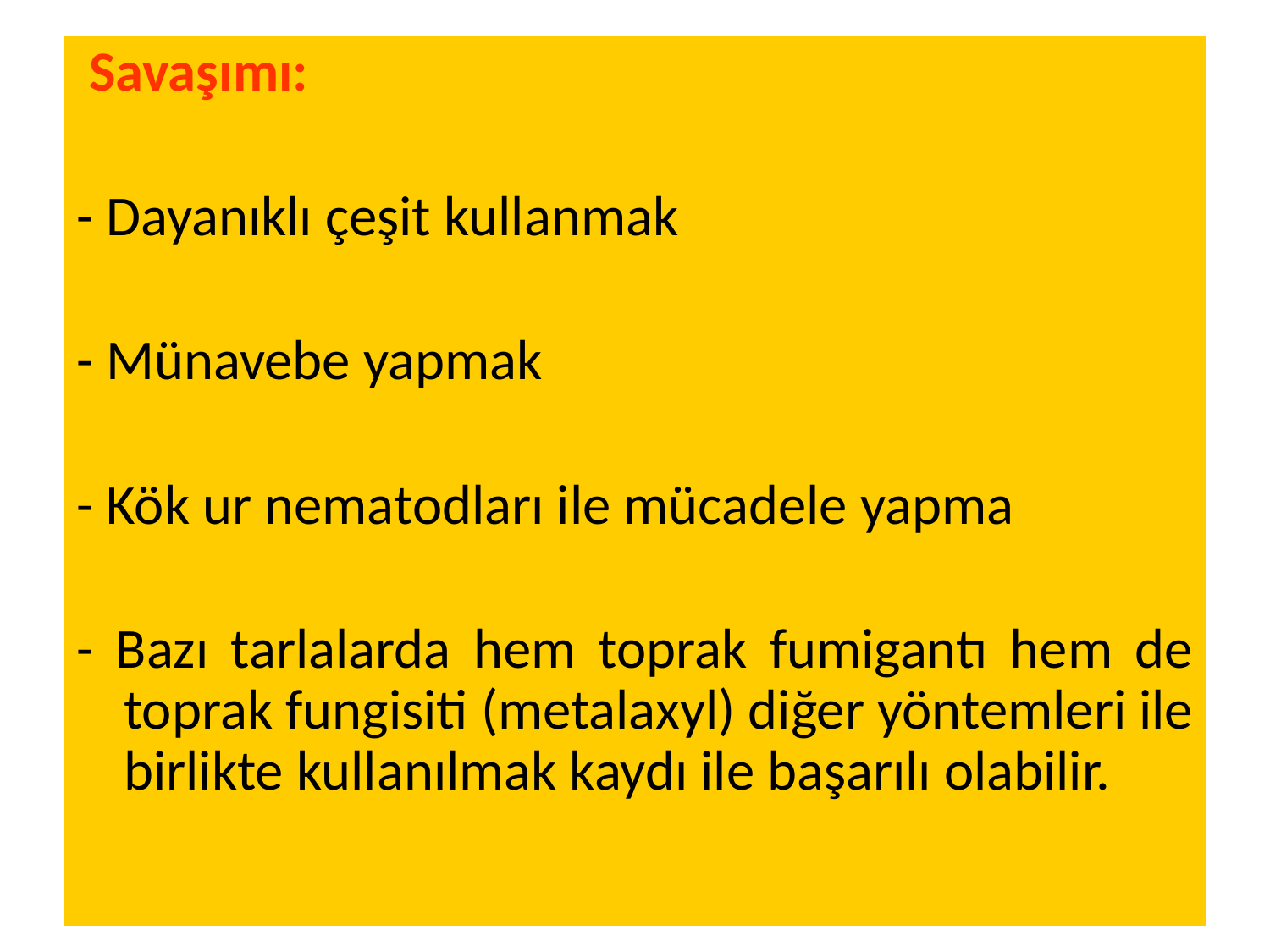

Savaşımı:

- Dayanıklı çeşit kullanmak

- Münavebe yapmak

- Kök ur nematodları ile mücadele yapma

- Bazı tarlalarda hem toprak fumigantı hem de toprak fungisiti (metalaxyl) diğer yöntemleri ile birlikte kullanılmak kaydı ile başarılı olabilir.